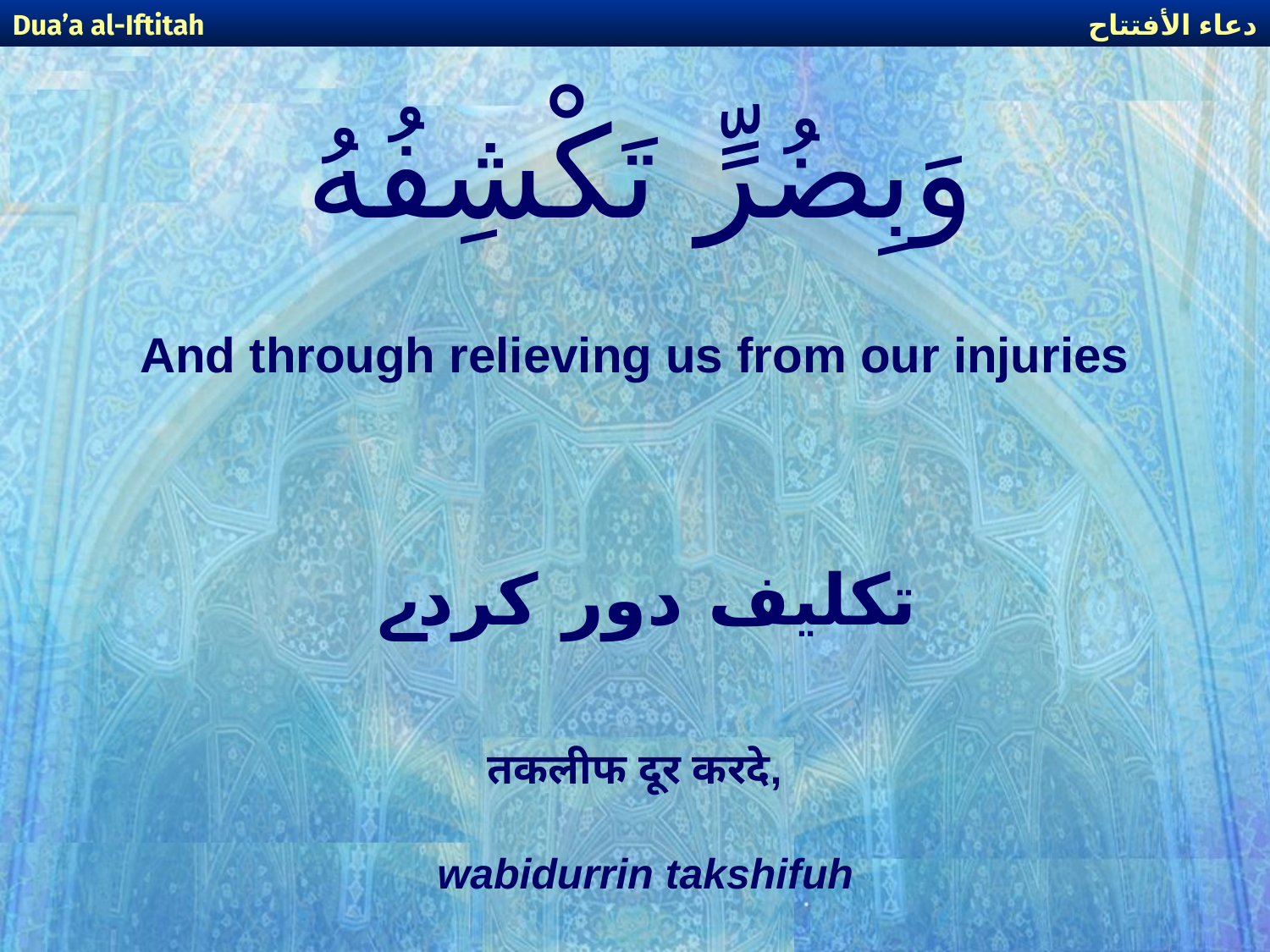

دعاء الأفتتاح
Dua’a al-Iftitah
# وَبِضُرٍّ تَكْشِفُهُ
And through relieving us from our injuries
تکلیف دور کردے
तकलीफ दूर करदे,
wabidurrin takshifuh